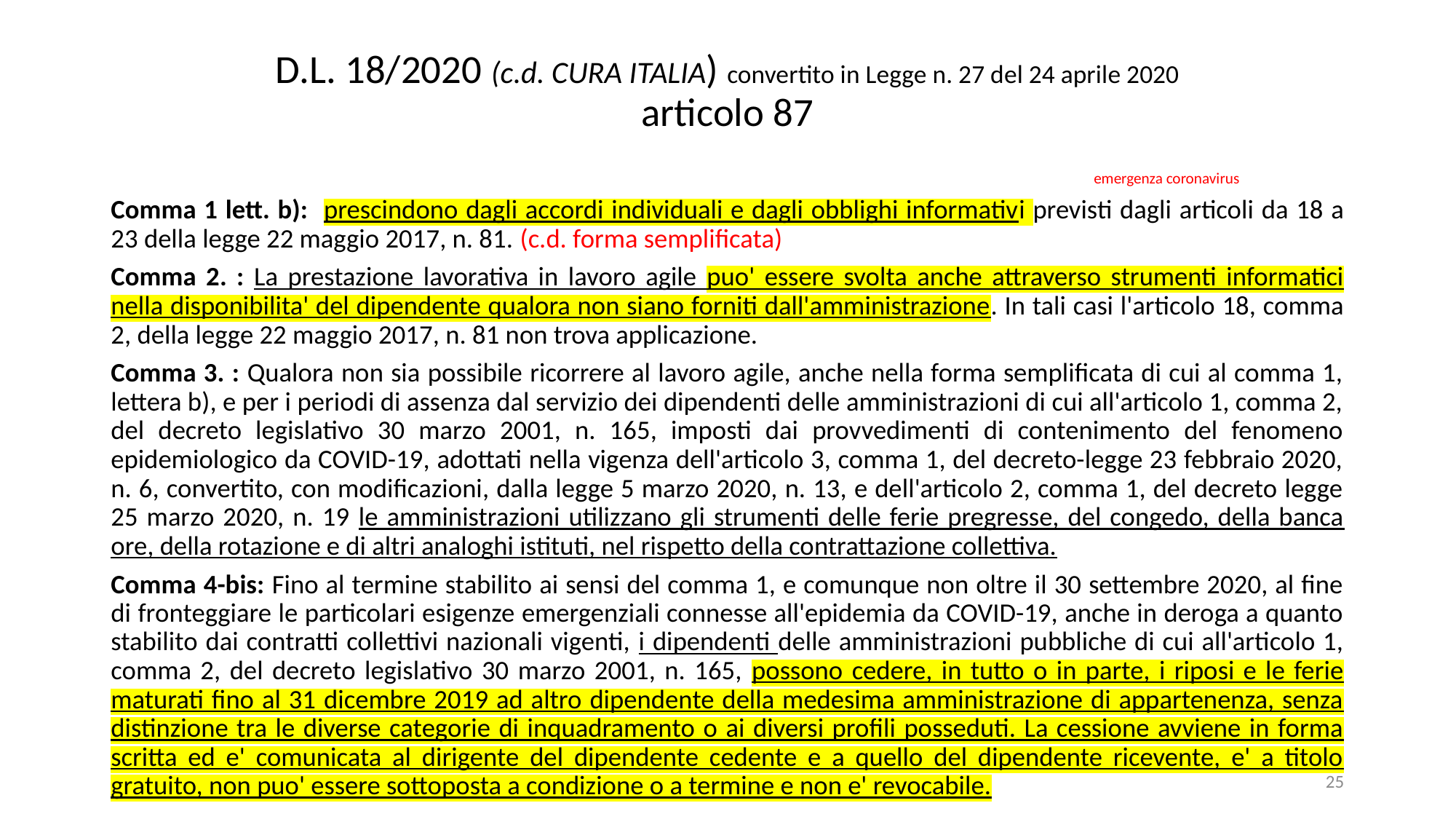

# D.L. 18/2020 (c.d. CURA ITALIA) convertito in Legge n. 27 del 24 aprile 2020 articolo 87 emergenza coronavirus
Comma 1 lett. b):  prescindono dagli accordi individuali e dagli obblighi informativi previsti dagli articoli da 18 a 23 della legge 22 maggio 2017, n. 81. (c.d. forma semplificata)
Comma 2. : La prestazione lavorativa in lavoro agile puo' essere svolta anche attraverso strumenti informatici nella disponibilita' del dipendente qualora non siano forniti dall'amministrazione. In tali casi l'articolo 18, comma 2, della legge 22 maggio 2017, n. 81 non trova applicazione.
Comma 3. : Qualora non sia possibile ricorrere al lavoro agile, anche nella forma semplificata di cui al comma 1, lettera b), e per i periodi di assenza dal servizio dei dipendenti delle amministrazioni di cui all'articolo 1, comma 2, del decreto legislativo 30 marzo 2001, n. 165, imposti dai provvedimenti di contenimento del fenomeno epidemiologico da COVID-19, adottati nella vigenza dell'articolo 3, comma 1, del decreto-legge 23 febbraio 2020, n. 6, convertito, con modificazioni, dalla legge 5 marzo 2020, n. 13, e dell'articolo 2, comma 1, del decreto legge 25 marzo 2020, n. 19 le amministrazioni utilizzano gli strumenti delle ferie pregresse, del congedo, della banca ore, della rotazione e di altri analoghi istituti, nel rispetto della contrattazione collettiva.
Comma 4-bis: Fino al termine stabilito ai sensi del comma 1, e comunque non oltre il 30 settembre 2020, al fine di fronteggiare le particolari esigenze emergenziali connesse all'epidemia da COVID-19, anche in deroga a quanto stabilito dai contratti collettivi nazionali vigenti, i dipendenti delle amministrazioni pubbliche di cui all'articolo 1, comma 2, del decreto legislativo 30 marzo 2001, n. 165, possono cedere, in tutto o in parte, i riposi e le ferie maturati fino al 31 dicembre 2019 ad altro dipendente della medesima amministrazione di appartenenza, senza distinzione tra le diverse categorie di inquadramento o ai diversi profili posseduti. La cessione avviene in forma scritta ed e' comunicata al dirigente del dipendente cedente e a quello del dipendente ricevente, e' a titolo gratuito, non puo' essere sottoposta a condizione o a termine e non e' revocabile.
25